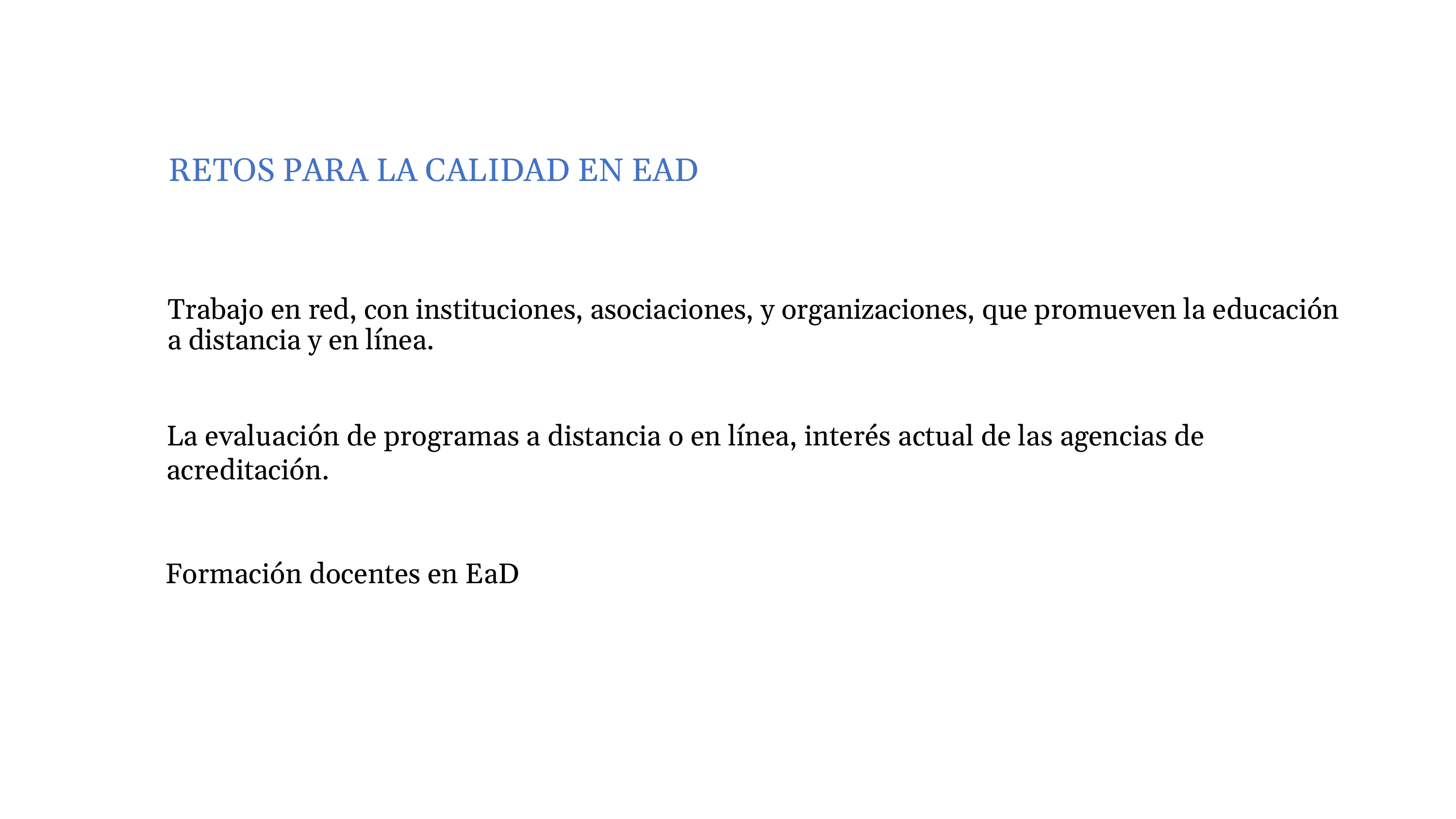

RETOS PARA LA CALIDAD EN EAD

La evaluación de programas a distancia o en línea, interés actual de las agencias de acreditación.
Trabajo en red, con instituciones, asociaciones, y organizaciones, que promueven la educación a distancia y en línea.

Formación docentes en EaD